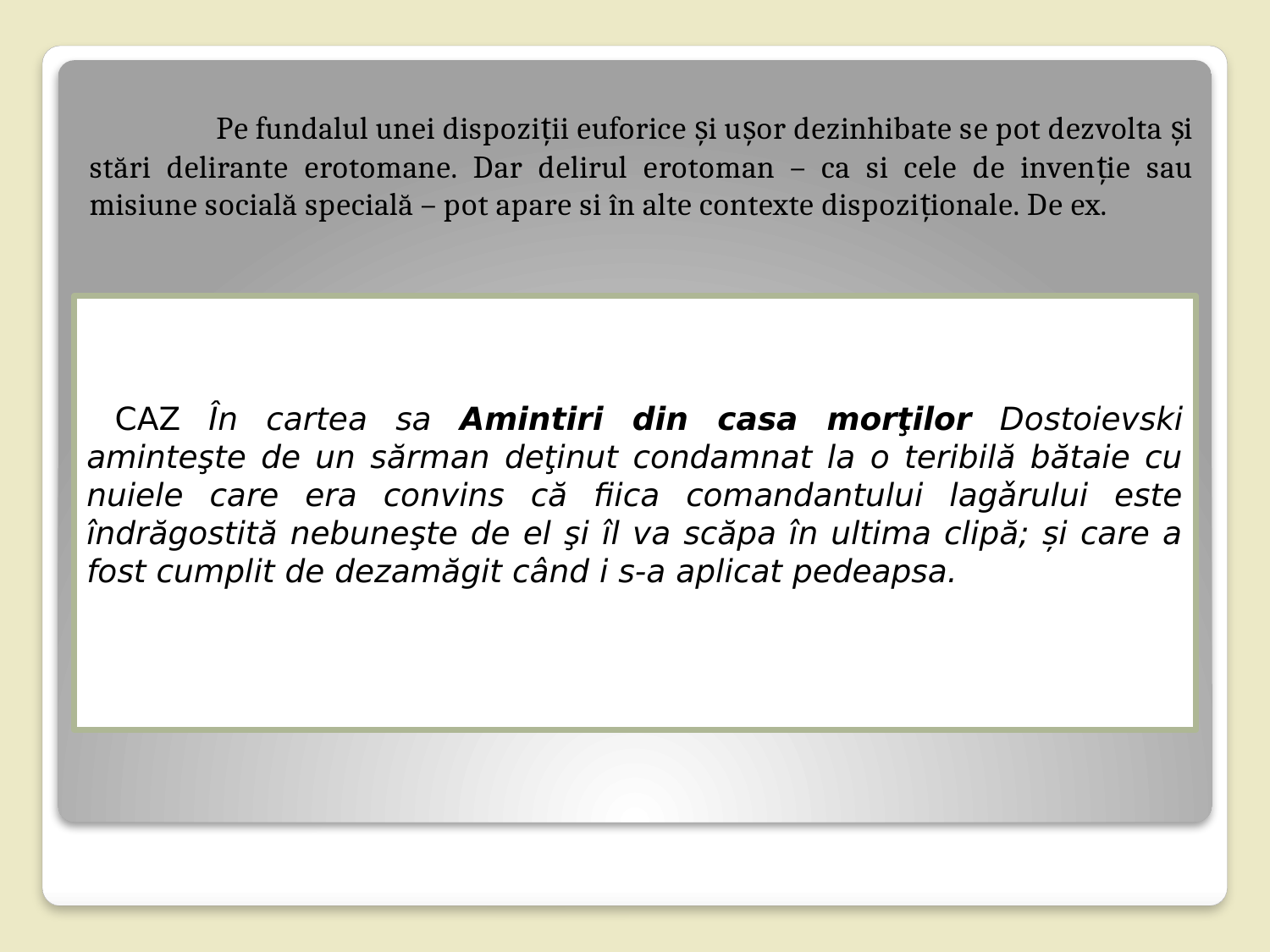

Pe fundalul unei dispoziții euforice și ușor dezinhibate se pot dezvolta și stări delirante erotomane. Dar delirul erotoman – ca si cele de invenție sau misiune socială specială – pot apare si în alte contexte dispoziționale. De ex.

 CAZ În cartea sa Amintiri din casa morţilor Dostoievski aminteşte de un sărman deţinut condamnat la o teribilă bătaie cu nuiele care era convins că fiica comandantului lagǎrului este îndrăgostită nebuneşte de el şi îl va scăpa în ultima clipă; și care a fost cumplit de dezamăgit când i s-a aplicat pedeapsa.